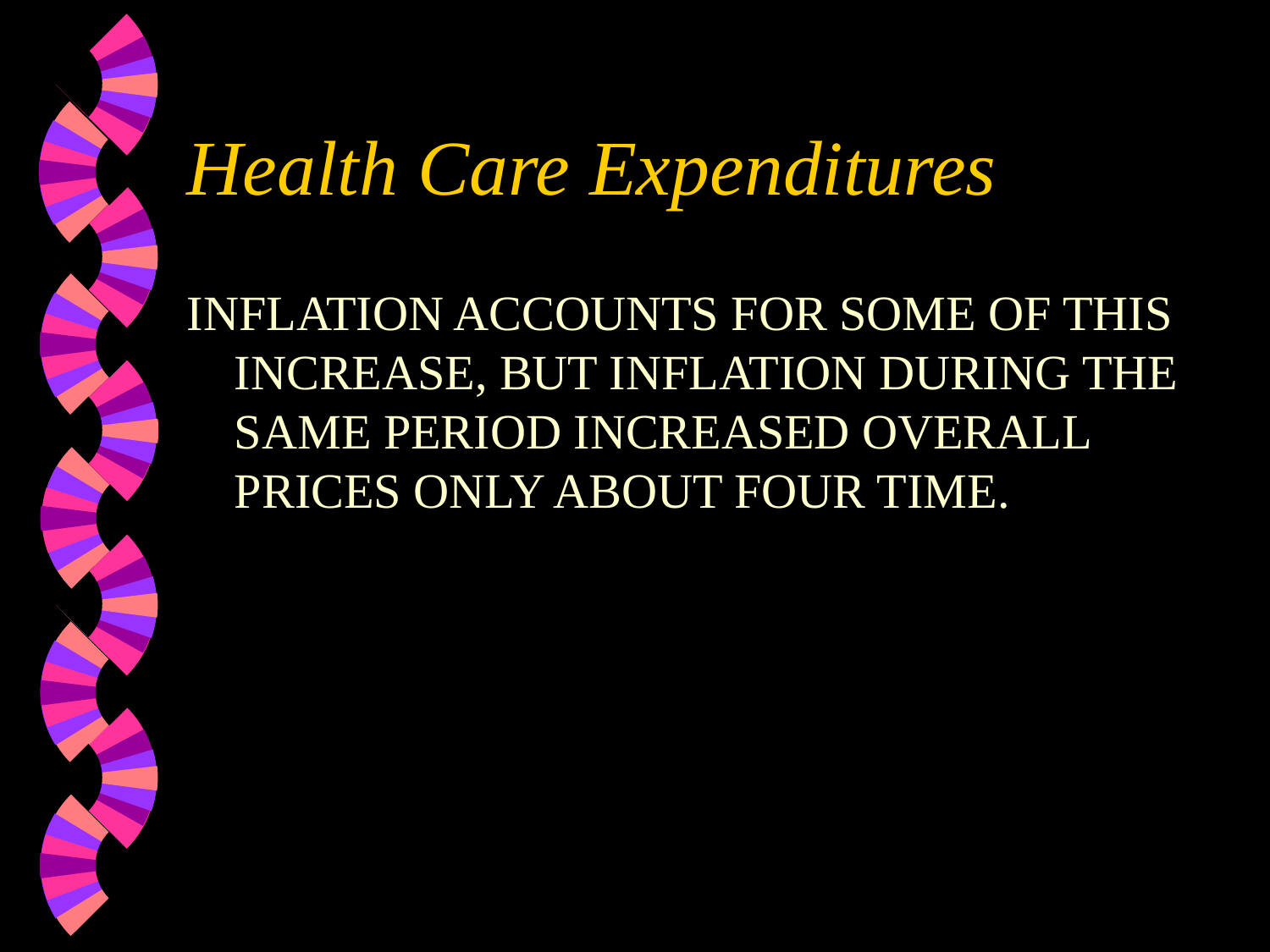

# Health Care Expenditures
INFLATION ACCOUNTS FOR SOME OF THIS INCREASE, BUT INFLATION DURING THE SAME PERIOD INCREASED OVERALL PRICES ONLY ABOUT FOUR TIME.